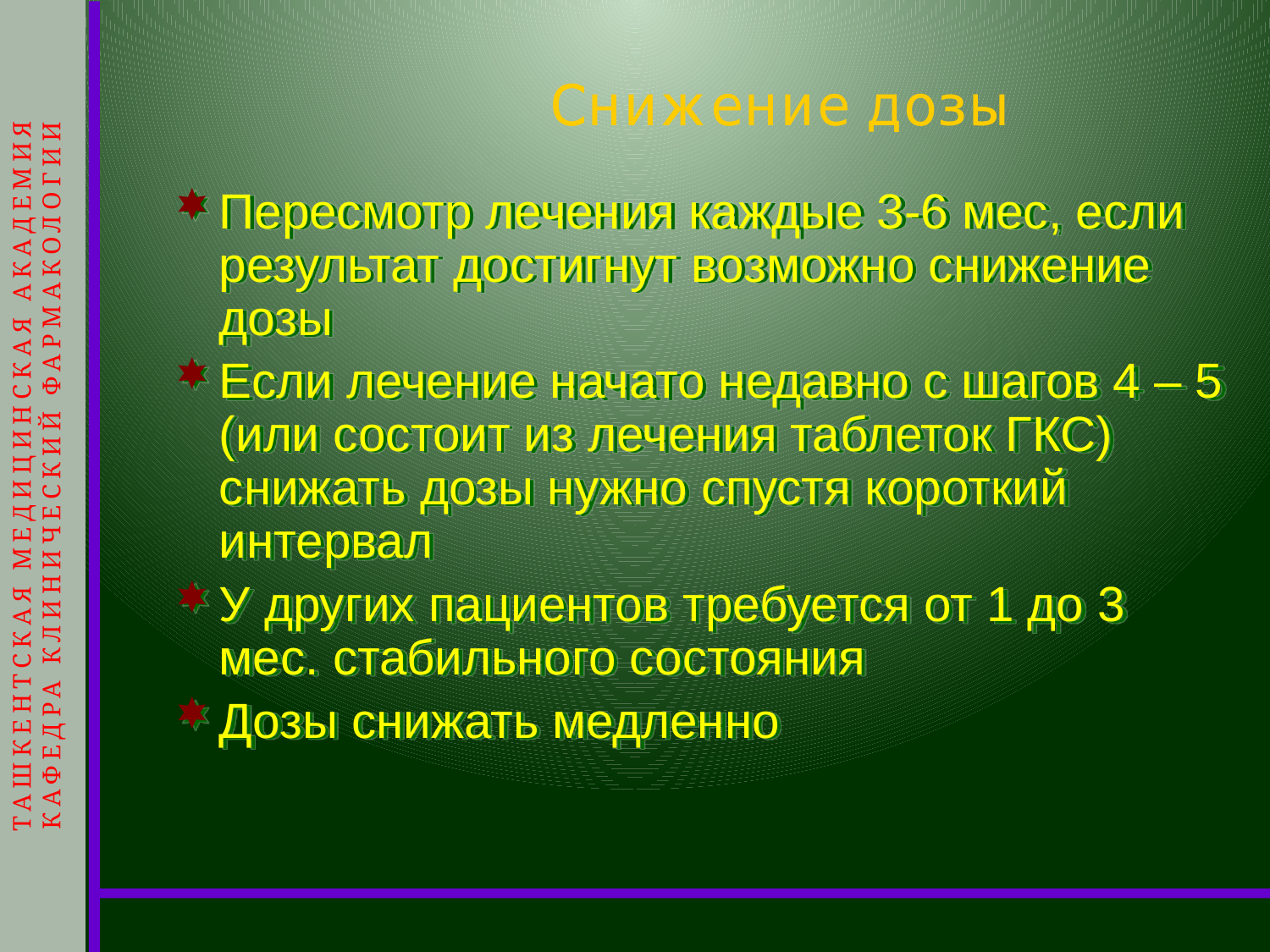

ТАШКЕНТСКАЯ МЕДИЦИНСКАЯ АКАДЕМИЯ
КАФЕДРА КЛИНИЧЕСКИЙ ФАРМАКОЛОГИИ
# Снижение дозы
Пересмотр лечения каждые 3-6 мес, если результат достигнут возможно снижение дозы
Если лечение начато недавно с шагов 4 – 5 (или состоит из лечения таблеток ГКС) снижать дозы нужно спустя короткий интервал
У других пациентов требуется от 1 до 3 мес. стабильного состояния
Дозы снижать медленно